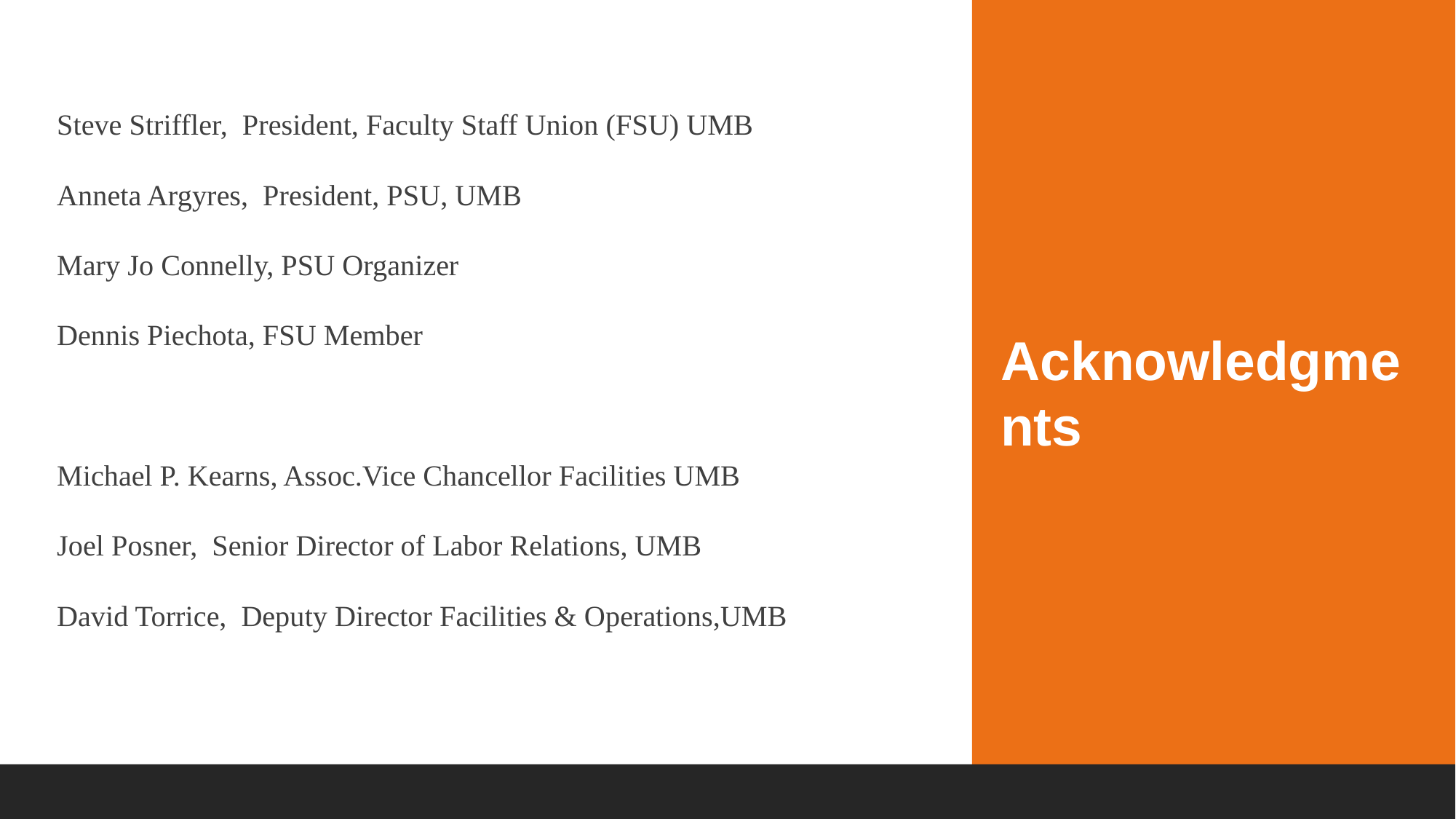

Steve Striffler,  President, Faculty Staff Union (FSU) UMB

Anneta Argyres,  President, PSU, UMB

Mary Jo Connelly, PSU Organizer

Dennis Piechota, FSU Member

Michael P. Kearns, Assoc.Vice Chancellor Facilities UMB

Joel Posner,  Senior Director of Labor Relations, UMB

David Torrice,  Deputy Director Facilities & Operations,UMB

Acknowledgments